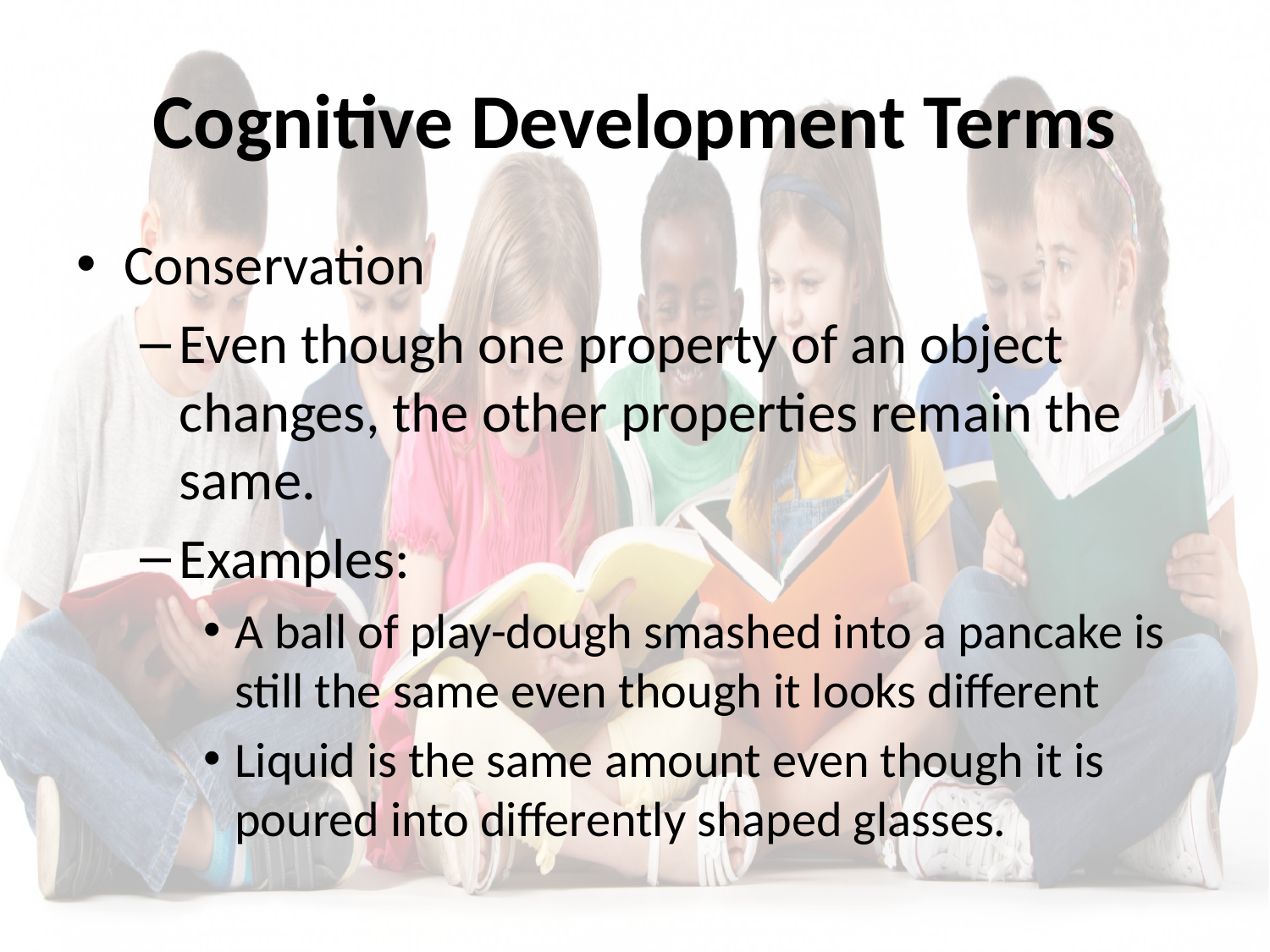

# Cognitive Development Terms
Conservation
Even though one property of an object changes, the other properties remain the same.
Examples:
A ball of play-dough smashed into a pancake is still the same even though it looks different
Liquid is the same amount even though it is poured into differently shaped glasses.